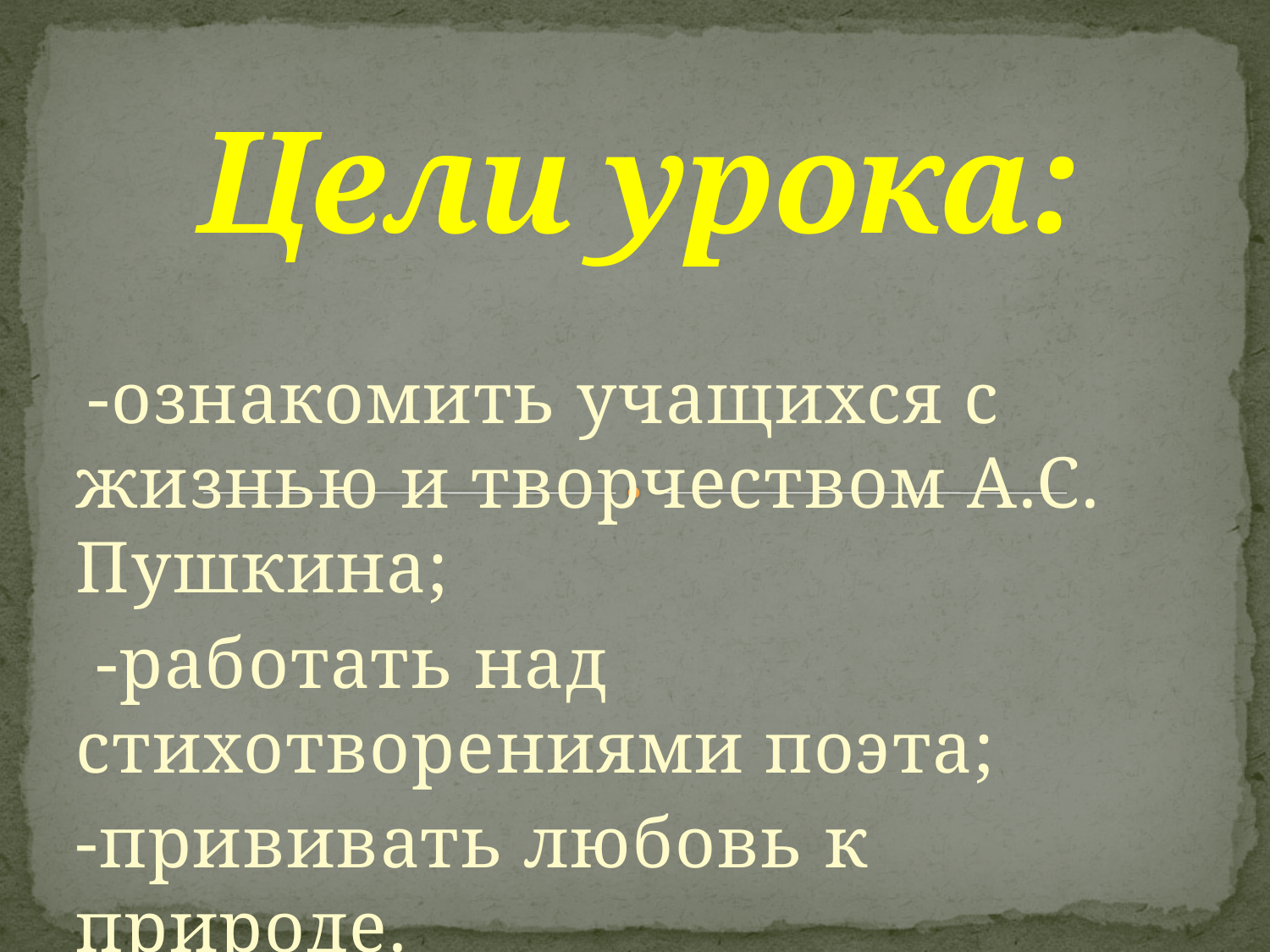

# Цели урока:
 -ознакомить учащихся с жизнью и творчеством А.С. Пуш­кина;
 -работать над стихотворениями поэта;
-прививать любовь к природе.